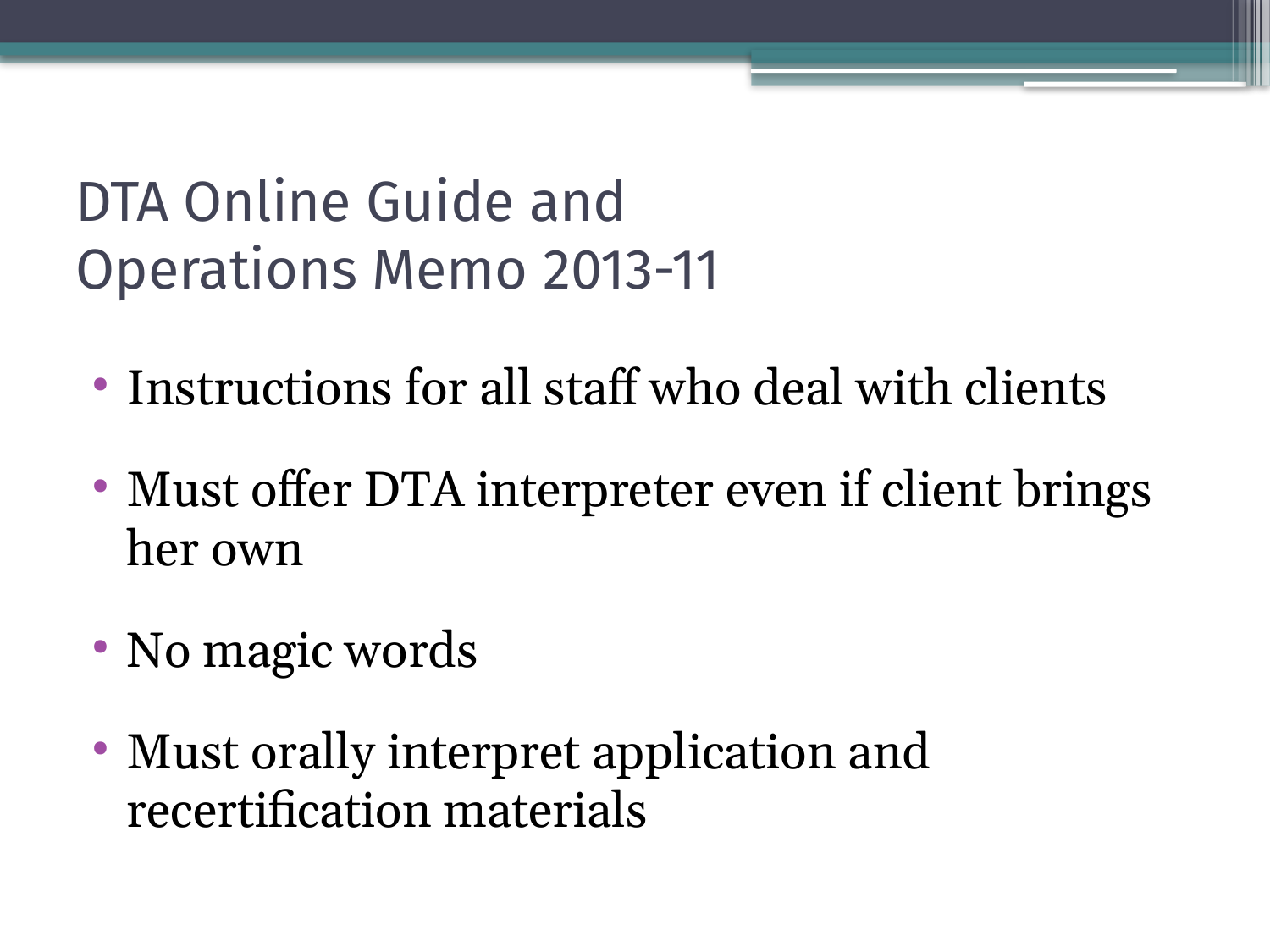

# DTA Online Guide and Operations Memo 2013-11
Instructions for all staff who deal with clients
Must offer DTA interpreter even if client brings her own
No magic words
Must orally interpret application and recertification materials